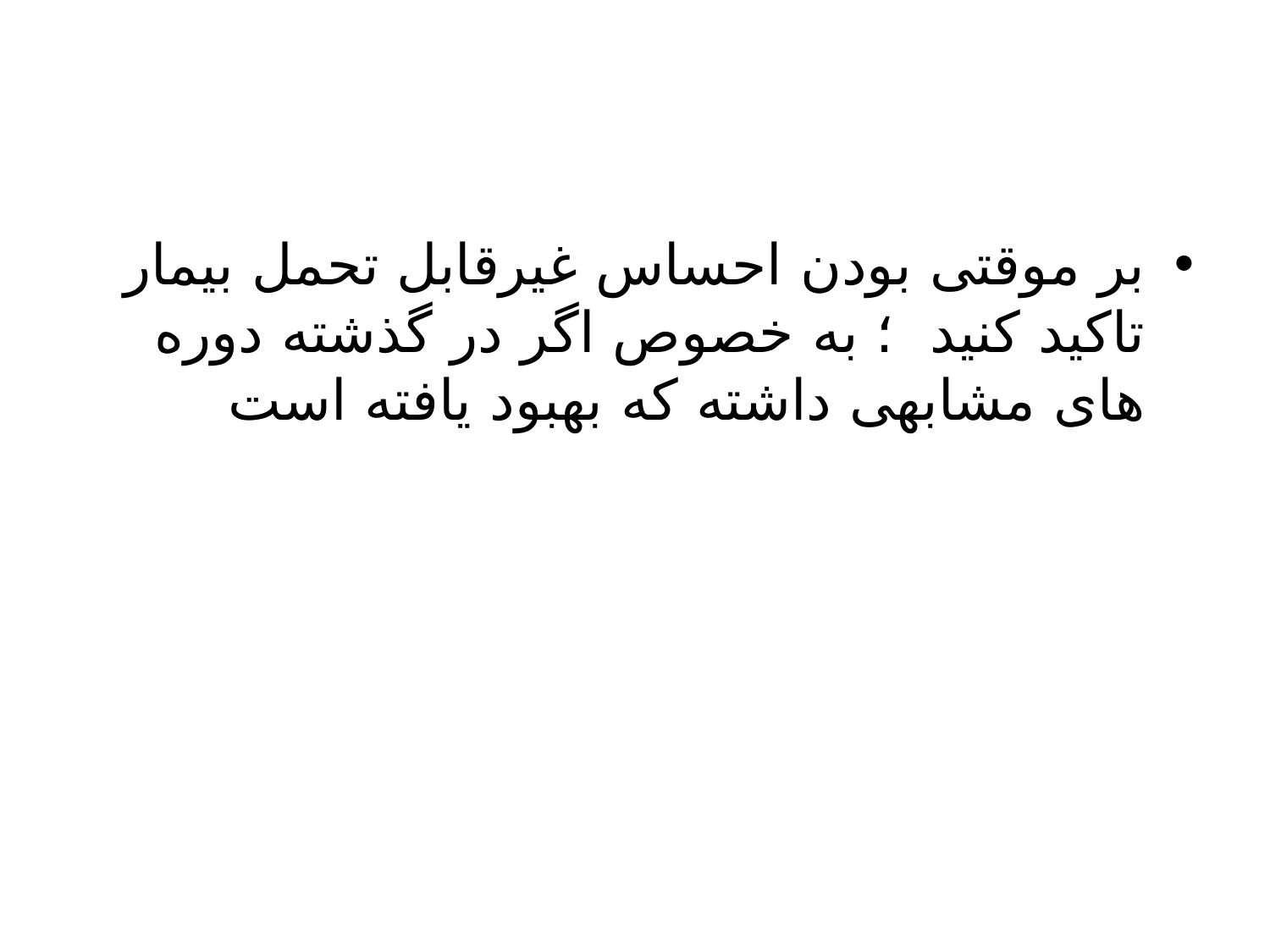

#
بر موقتی بودن احساس غیرقابل تحمل بیمار تاکید کنید  ؛ به خصوص اگر در گذشته دوره های مشابهی داشته که بهبود یافته است